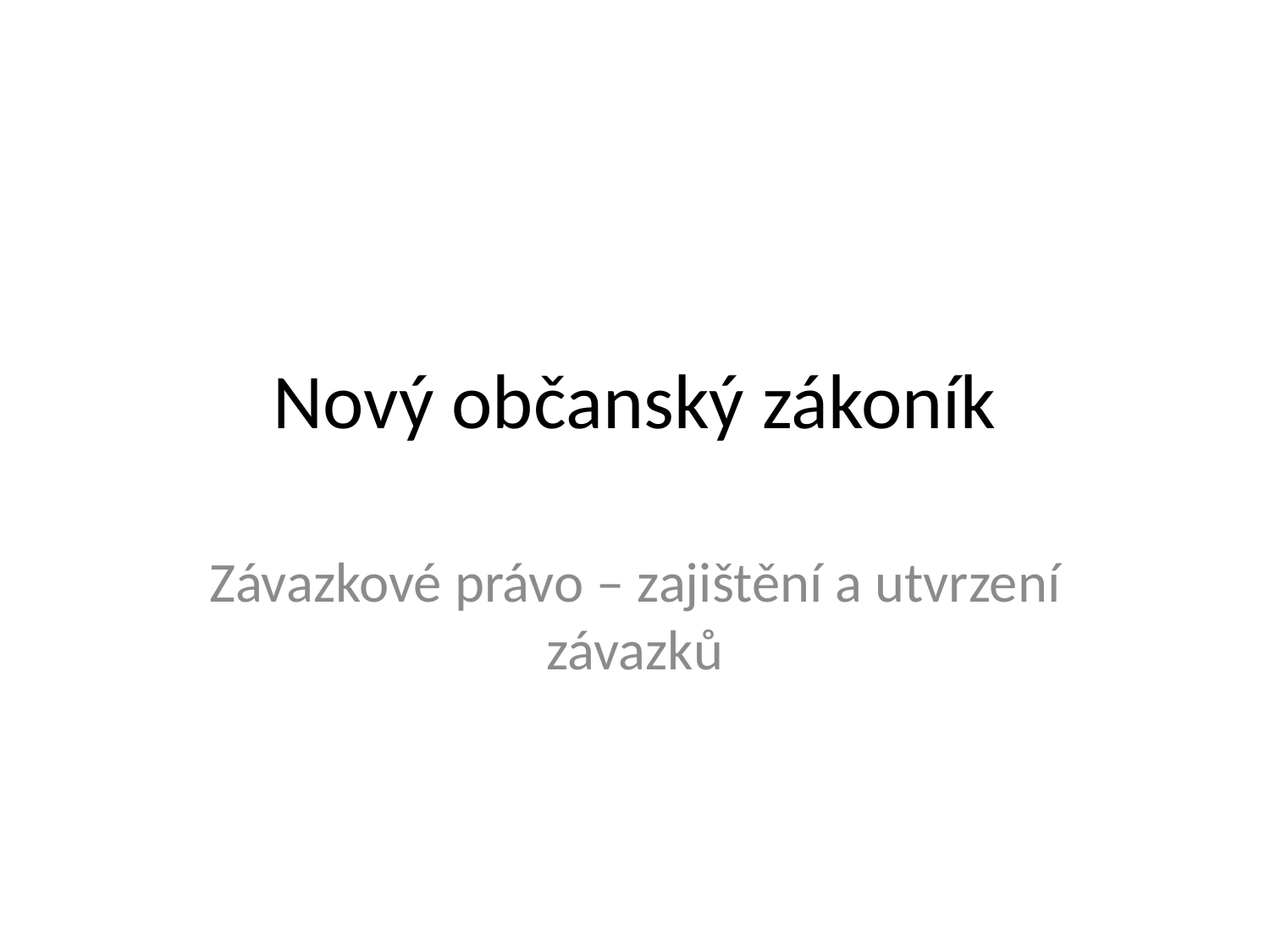

# Nový občanský zákoník
Závazkové právo – zajištění a utvrzení závazků